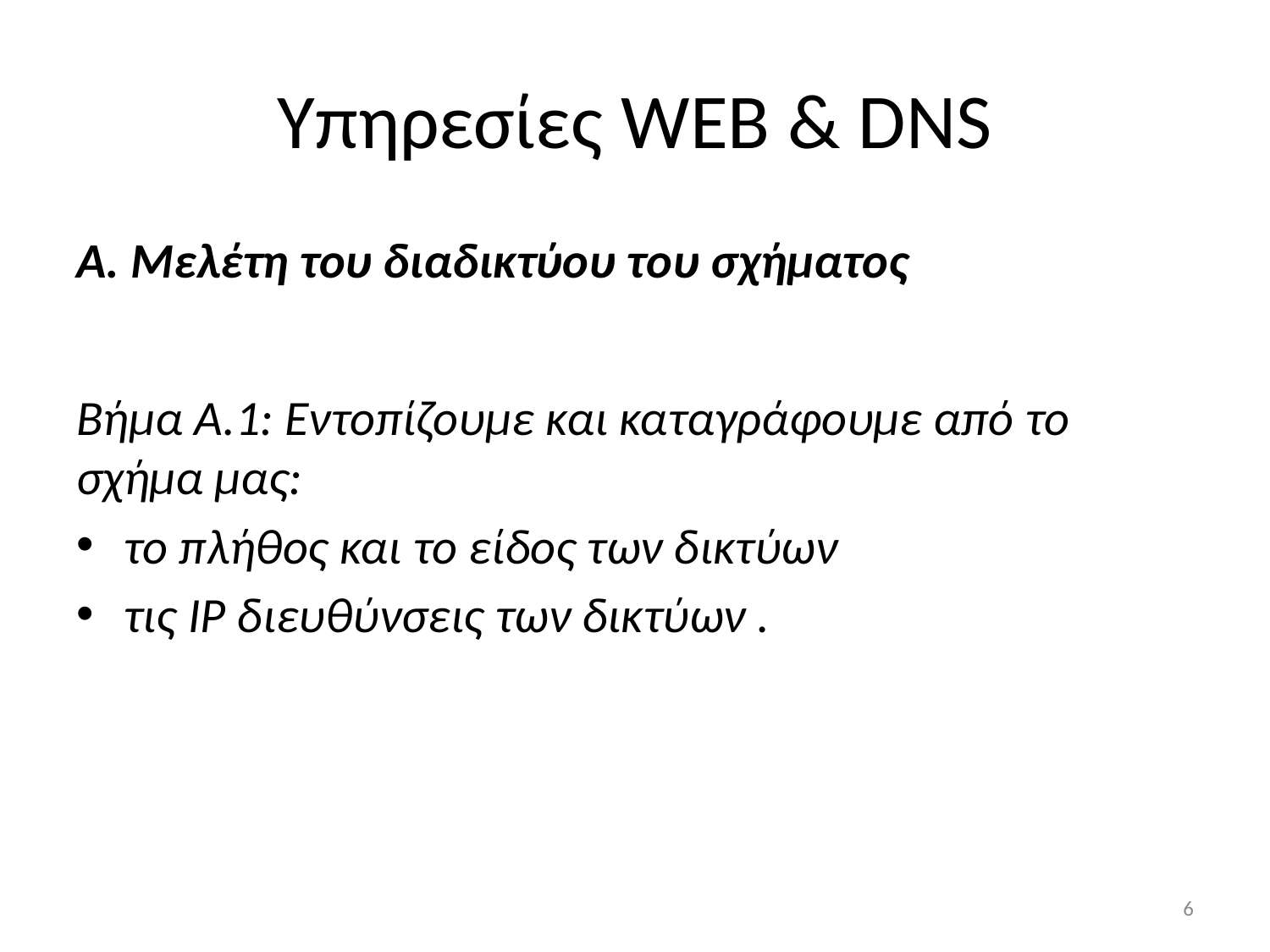

# Υπηρεσίες WEB & DNS
Α. Μελέτη του διαδικτύου του σχήματος

Βήμα A.1: Εντοπίζουμε και καταγράφουμε από το σχήμα μας:
το πλήθος και το είδος των δικτύων
τις IP διευθύνσεις των δικτύων .

6